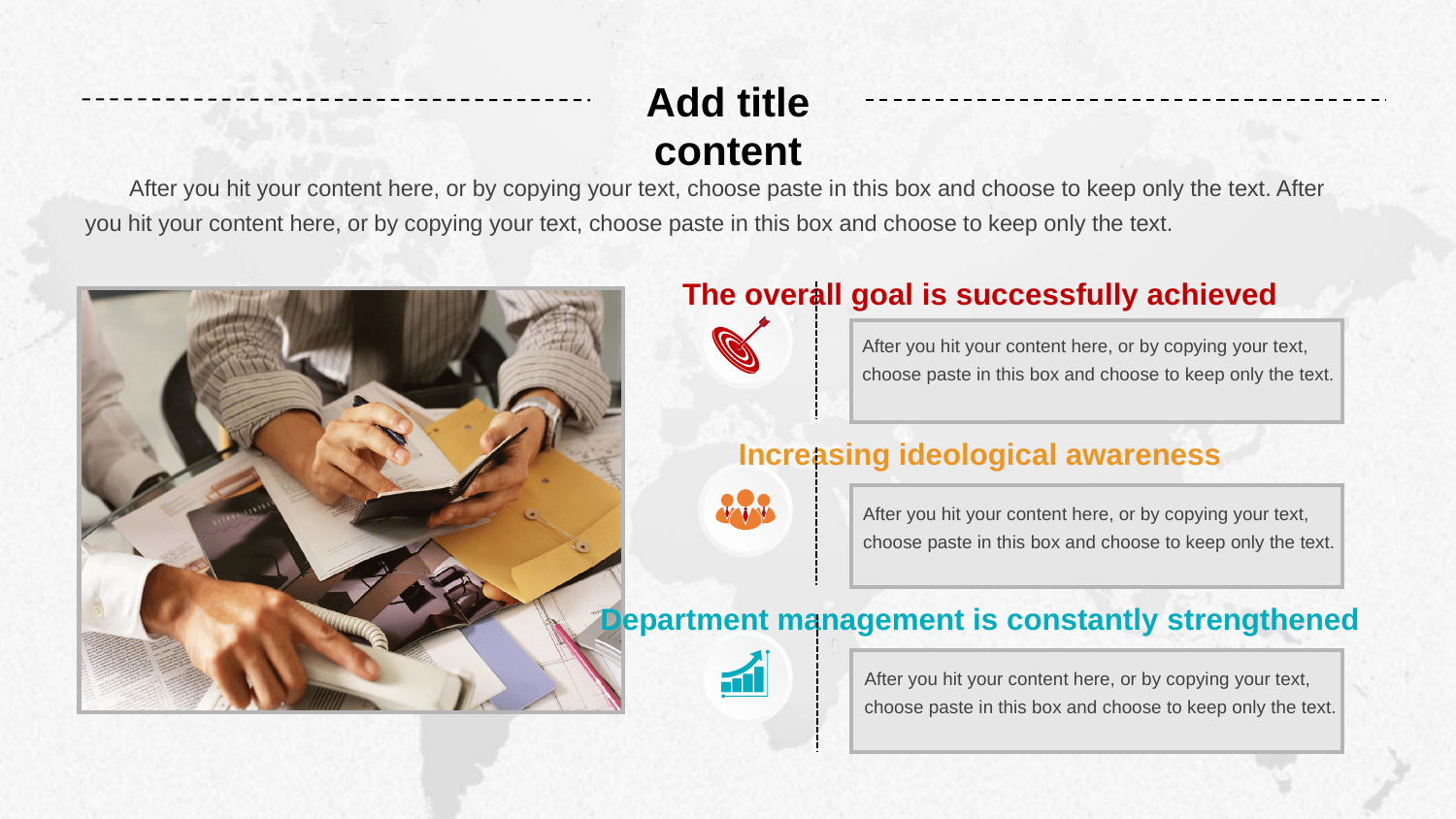

Add title content
       After you hit your content here, or by copying your text, choose paste in this box and choose to keep only the text. After you hit your content here, or by copying your text, choose paste in this box and choose to keep only the text.
The overall goal is successfully achieved

After you hit your content here, or by copying your text, choose paste in this box and choose to keep only the text.
Increasing ideological awareness

After you hit your content here, or by copying your text, choose paste in this box and choose to keep only the text.
Department management is constantly strengthened

After you hit your content here, or by copying your text, choose paste in this box and choose to keep only the text.